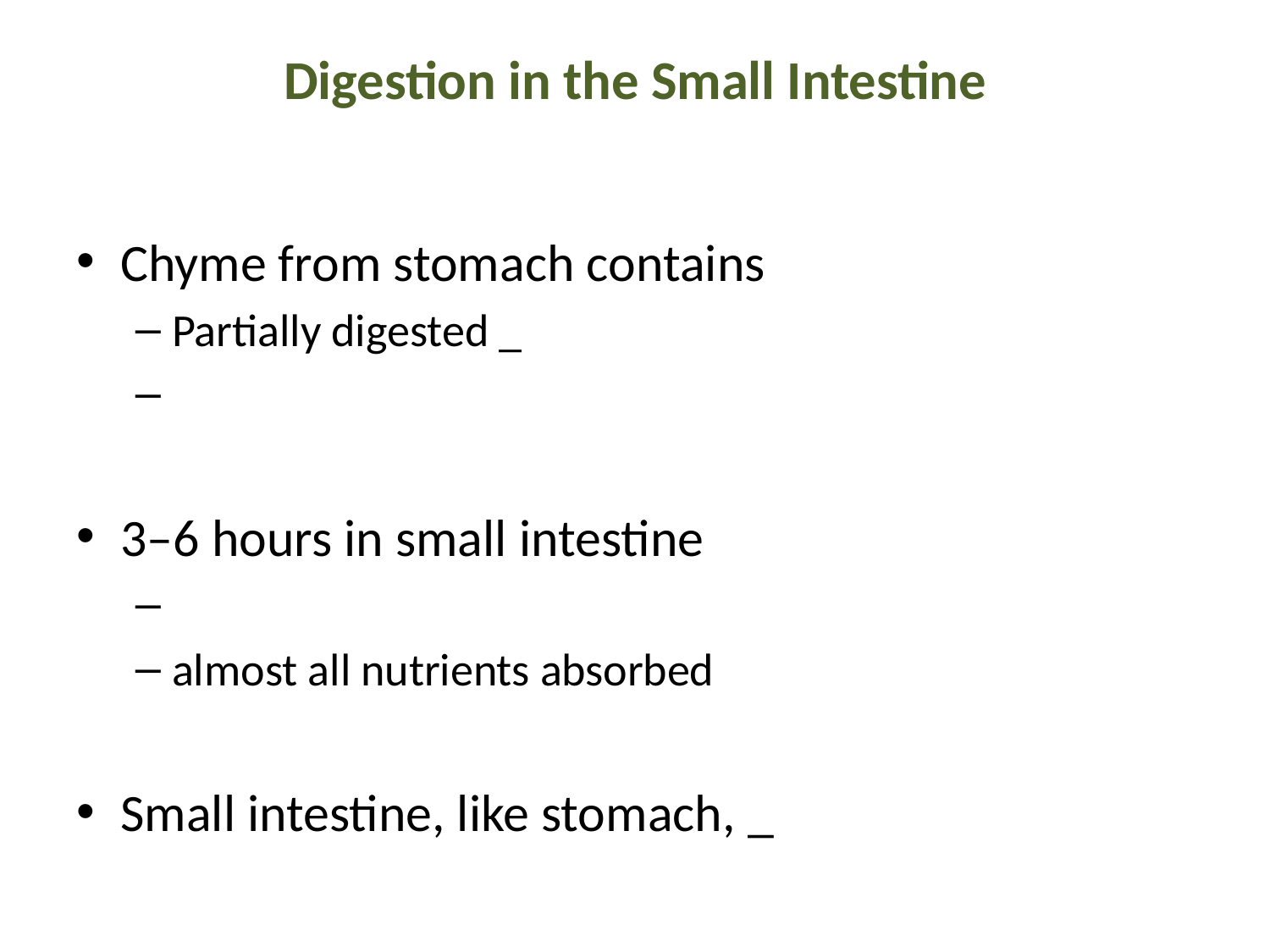

# Digestion in the Small Intestine
Chyme from stomach contains
Partially digested _

3–6 hours in small intestine

almost all nutrients absorbed

Small intestine, like stomach, _